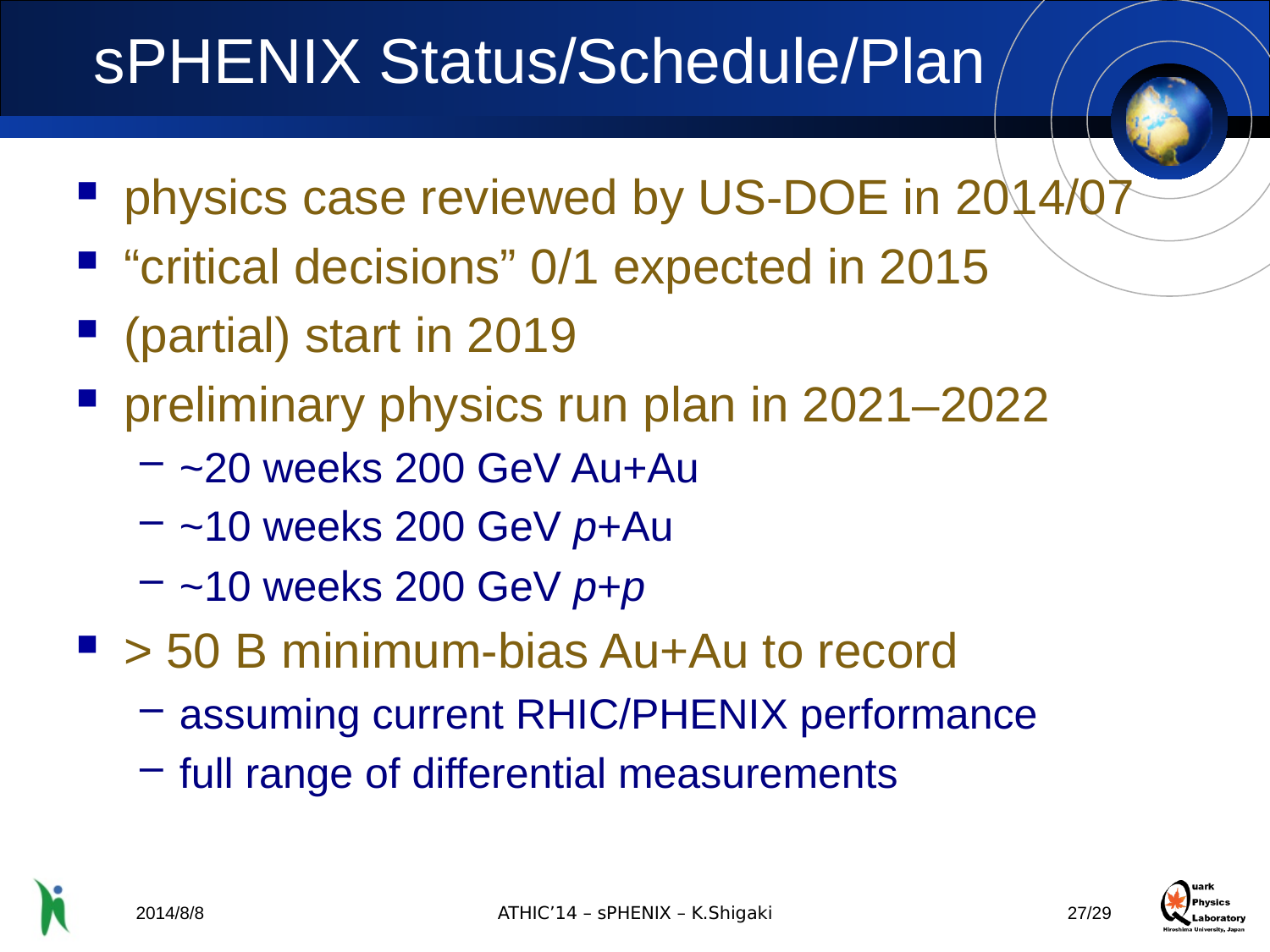

# sPHENIX Status/Schedule/Plan
physics case reviewed by US-DOE in 2014/07
“critical decisions” 0/1 expected in 2015
(partial) start in 2019
preliminary physics run plan in 2021–2022
~20 weeks 200 GeV Au+Au
~10 weeks 200 GeV p+Au
~10 weeks 200 GeV p+p
> 50 B minimum-bias Au+Au to record
assuming current RHIC/PHENIX performance
full range of differential measurements

2014/8/8
ATHIC’14 – sPHENIX – K.Shigaki
27/29